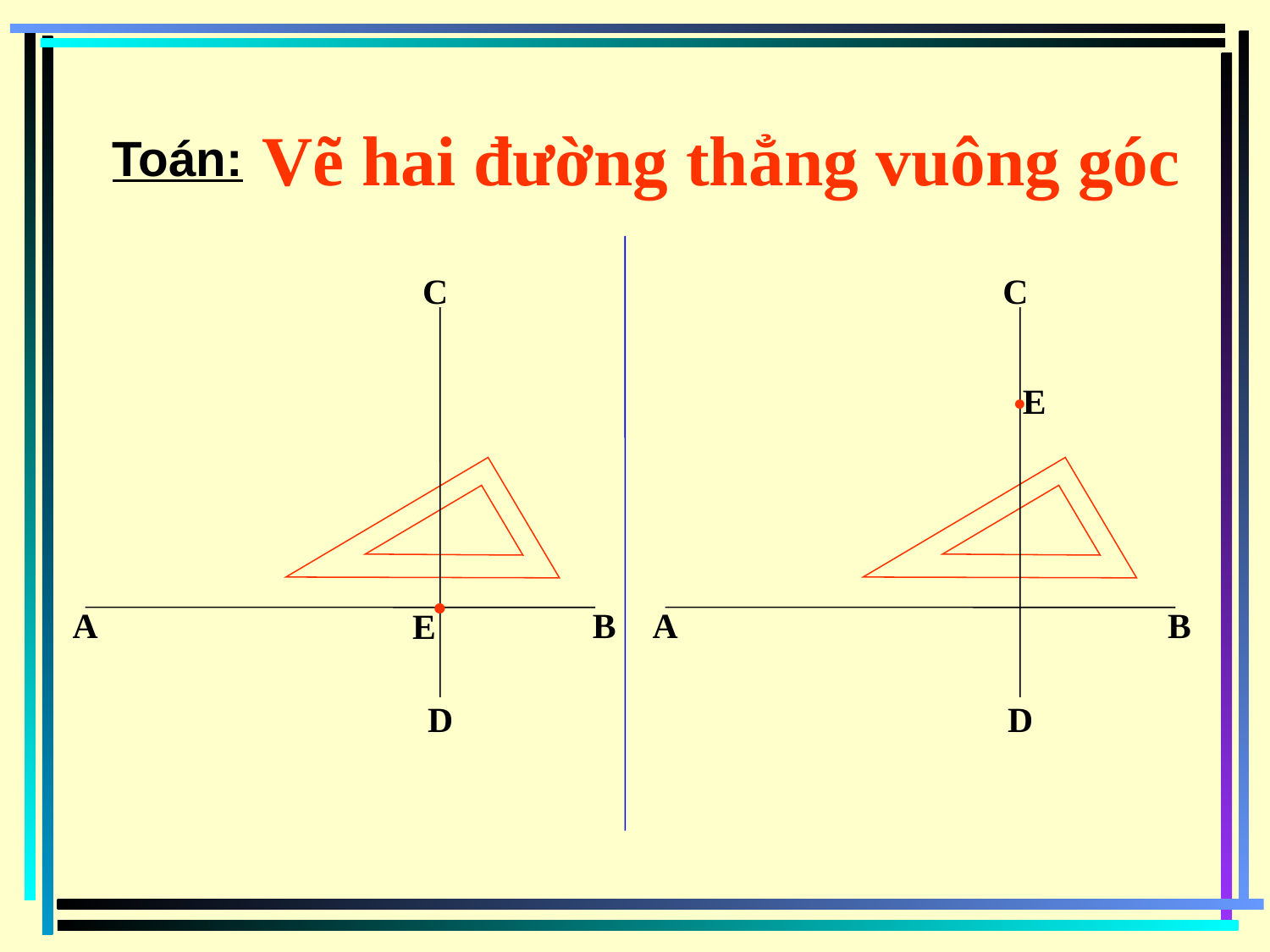

Vẽ hai đường thẳng vuông góc
Toán:

C
C
.
E

.
A
B
A
B
E

D
D